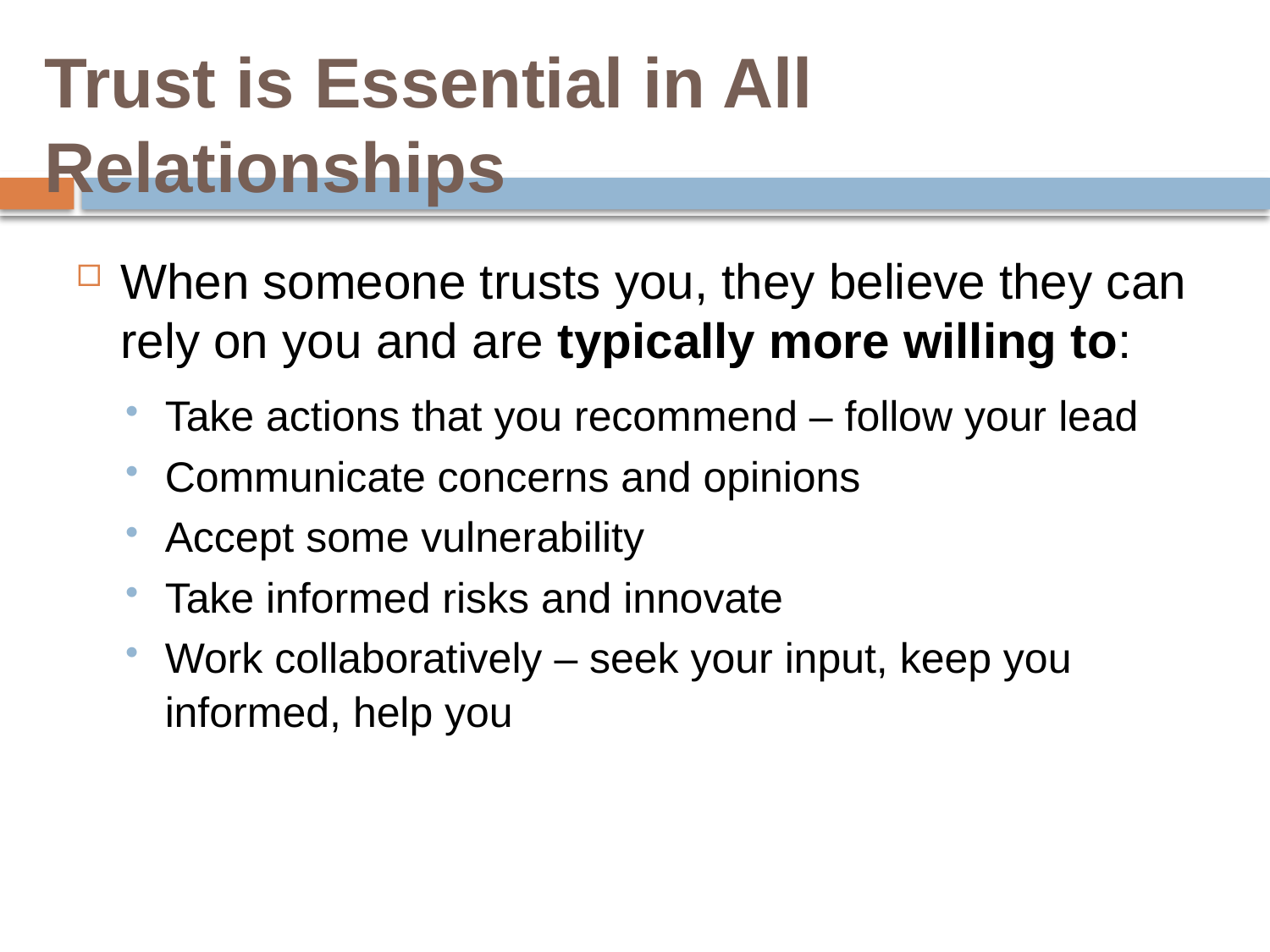

# Trust is Essential in All Relationships
When someone trusts you, they believe they can rely on you and are typically more willing to:
Take actions that you recommend – follow your lead
Communicate concerns and opinions
Accept some vulnerability
Take informed risks and innovate
Work collaboratively – seek your input, keep you informed, help you